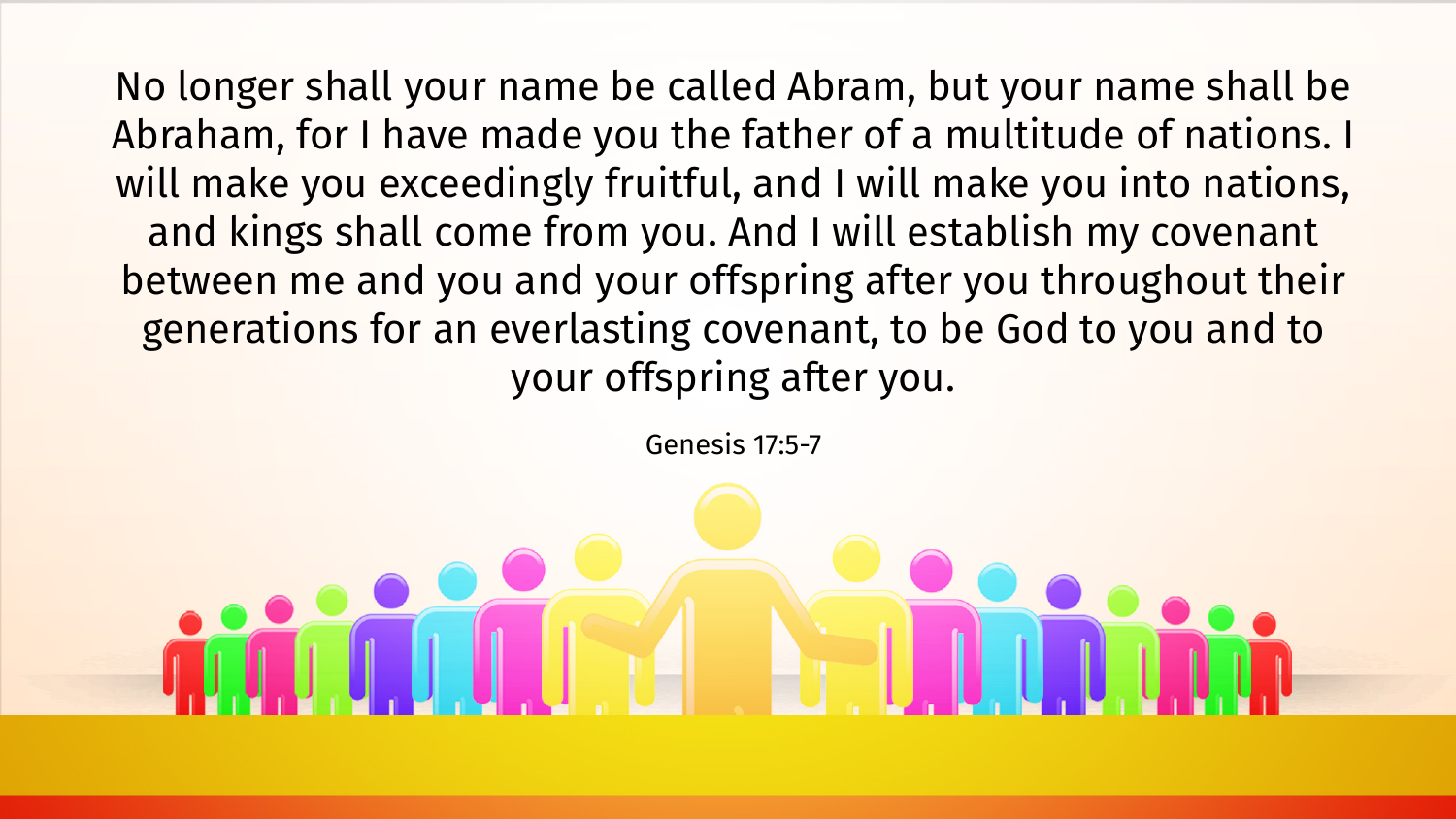

No longer shall your name be called Abram, but your name shall be Abraham, for I have made you the father of a multitude of nations. I will make you exceedingly fruitful, and I will make you into nations, and kings shall come from you. And I will establish my covenant between me and you and your offspring after you throughout their generations for an everlasting covenant, to be God to you and to your offspring after you.
Genesis 17:5-7